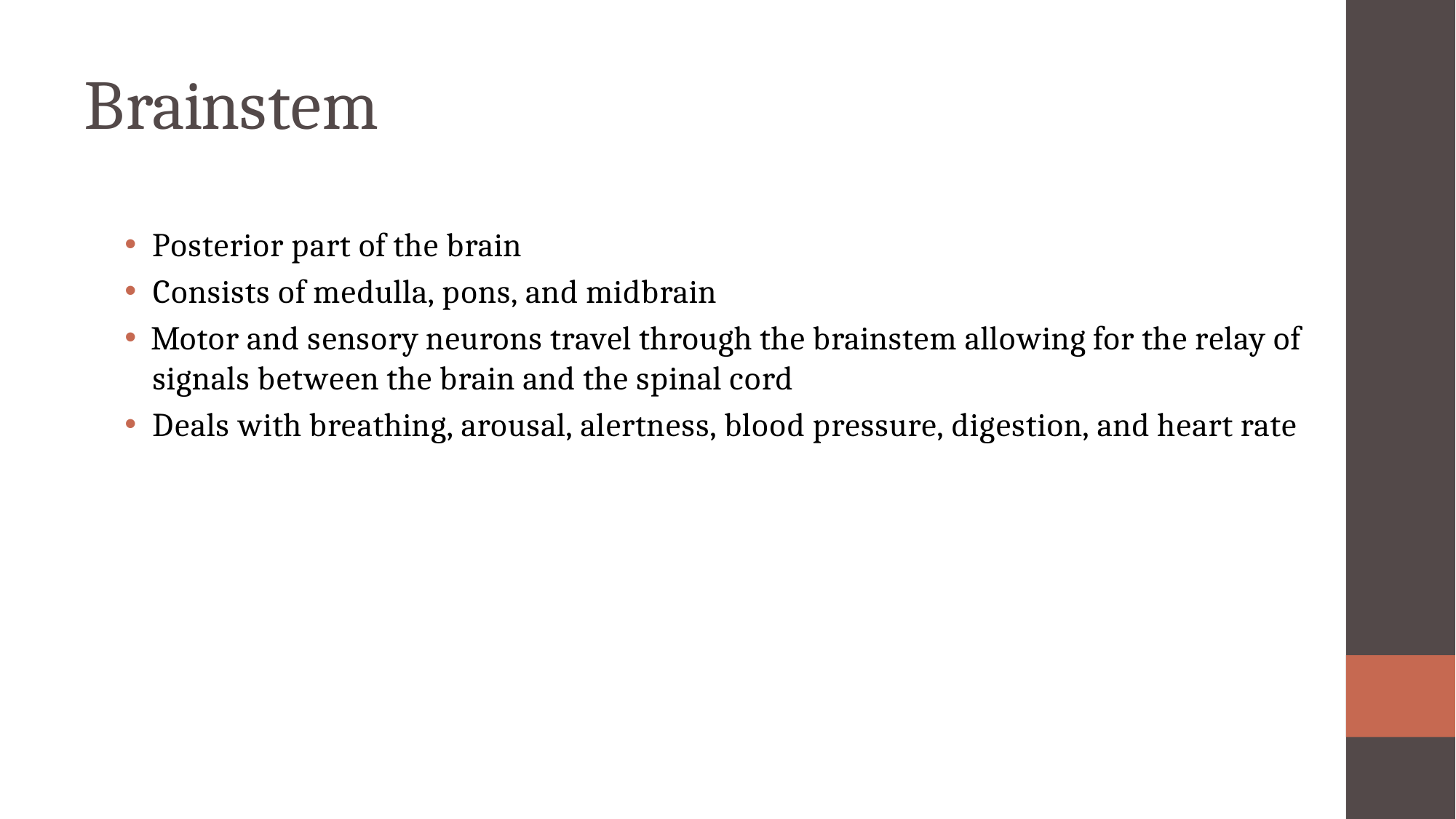

# Brainstem
Posterior part of the brain
Consists of medulla, pons, and midbrain
Motor and sensory neurons travel through the brainstem allowing for the relay of signals between the brain and the spinal cord
Deals with breathing, arousal, alertness, blood pressure, digestion, and heart rate